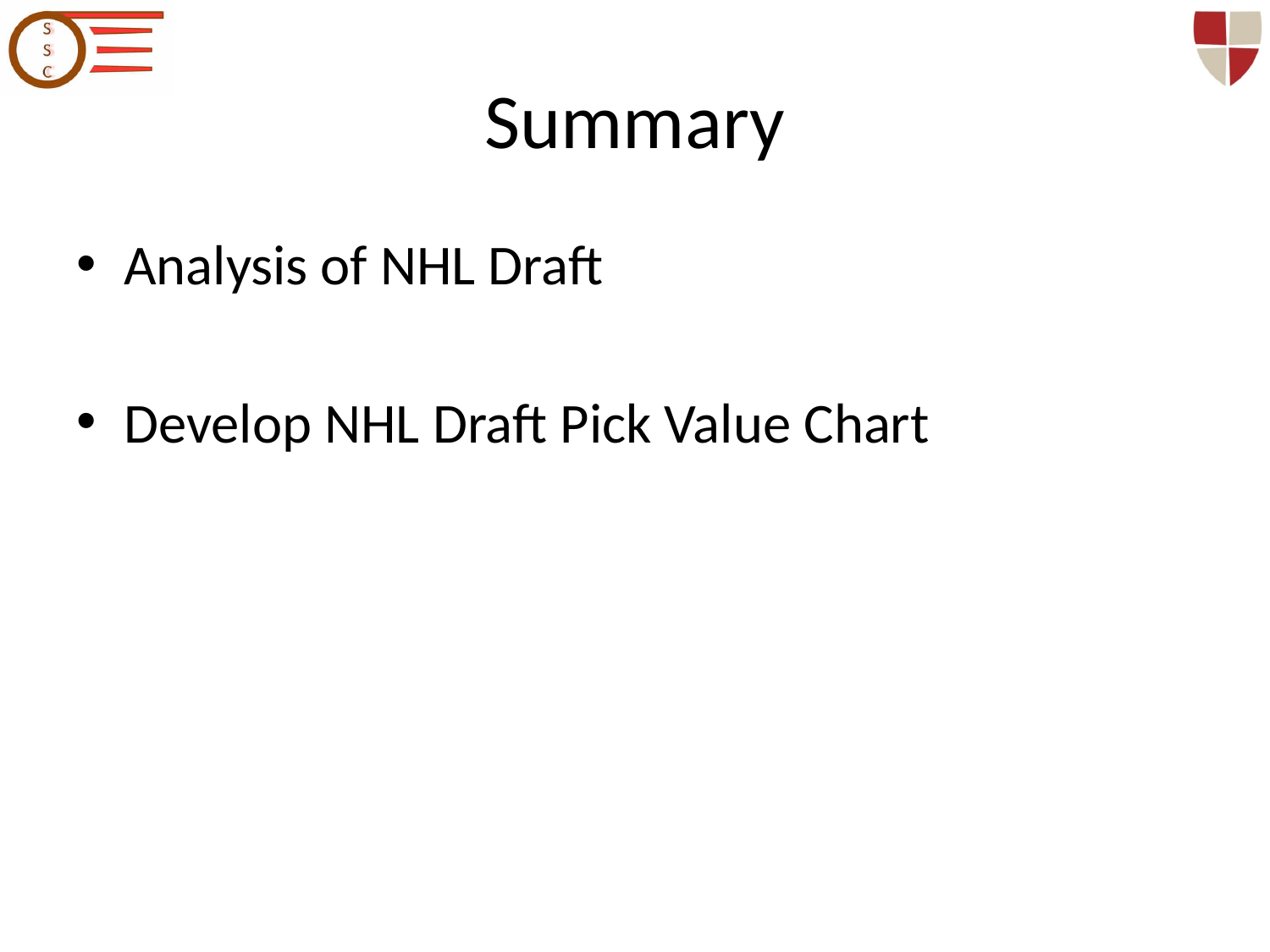

# Summary
Analysis of NHL Draft

Develop NHL Draft Pick Value Chart